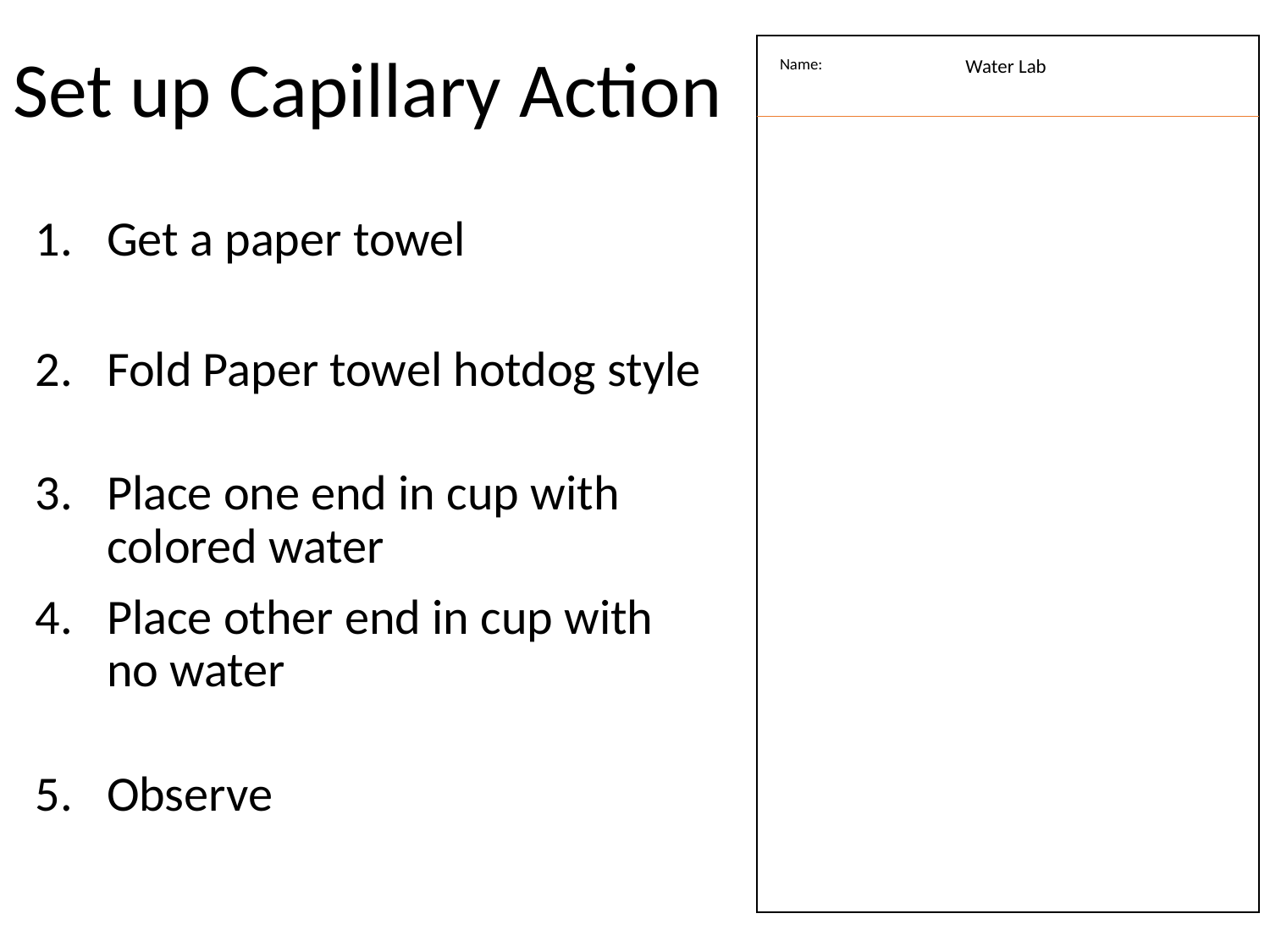

# Set up Capillary Action

Name:
Water Lab
Get a paper towel
Fold Paper towel hotdog style
Place one end in cup with colored water
Place other end in cup with no water
Observe